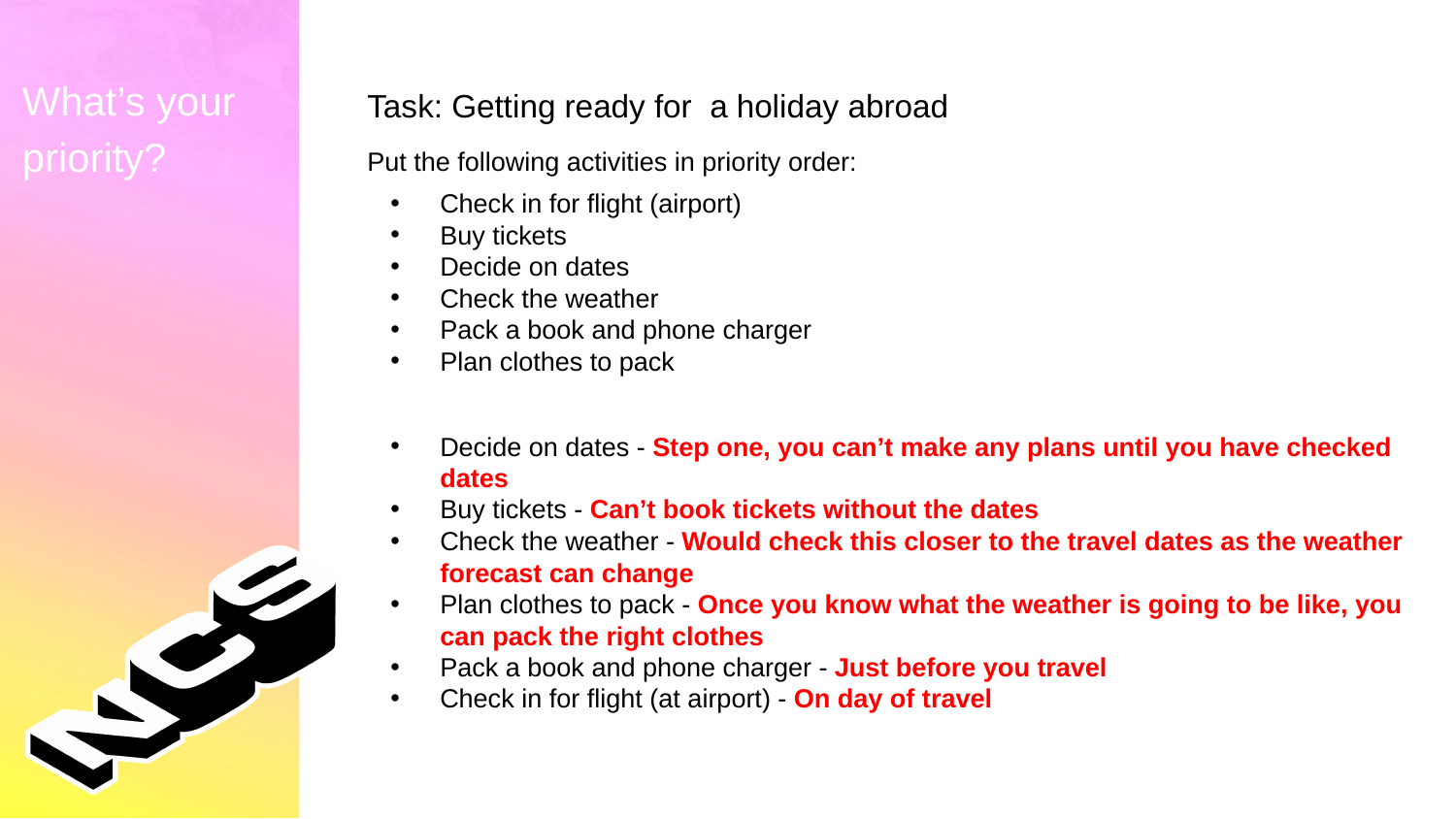

Task: Getting ready for  a holiday abroad
What’s your priority?

Put the following activities in priority order:
Check in for flight (airport)
Buy tickets
Decide on dates
Check the weather
Pack a book and phone charger
Plan clothes to pack

Decide on dates - Step one, you can’t make any plans until you have checked dates
Buy tickets - Can’t book tickets without the dates
Check the weather - Would check this closer to the travel dates as the weather forecast can change
Plan clothes to pack - Once you know what the weather is going to be like, you can pack the right clothes
Pack a book and phone charger - Just before you travel
Check in for flight (at airport) - On day of travel